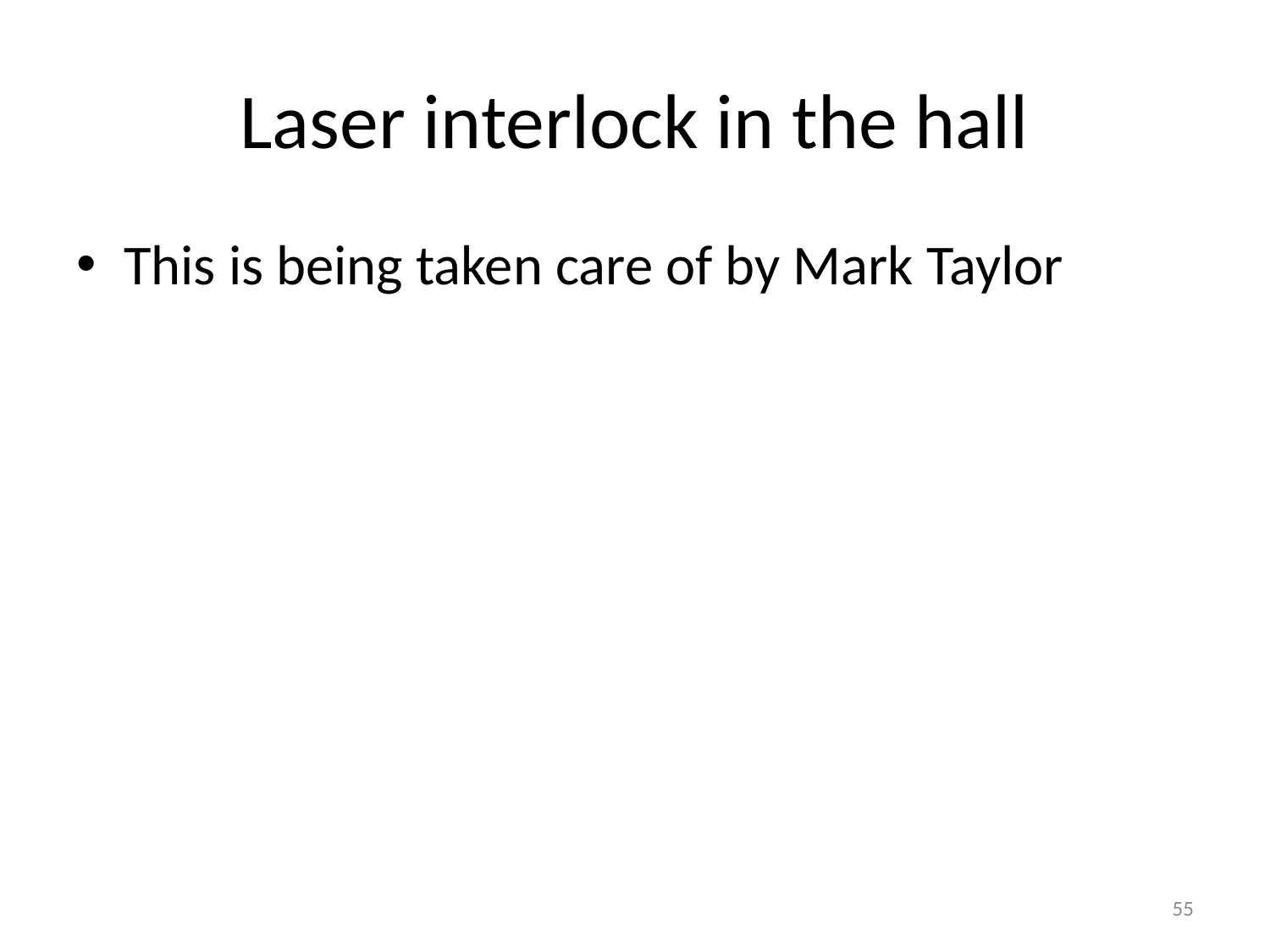

# Laser interlock in the hall
This is being taken care of by Mark Taylor
55